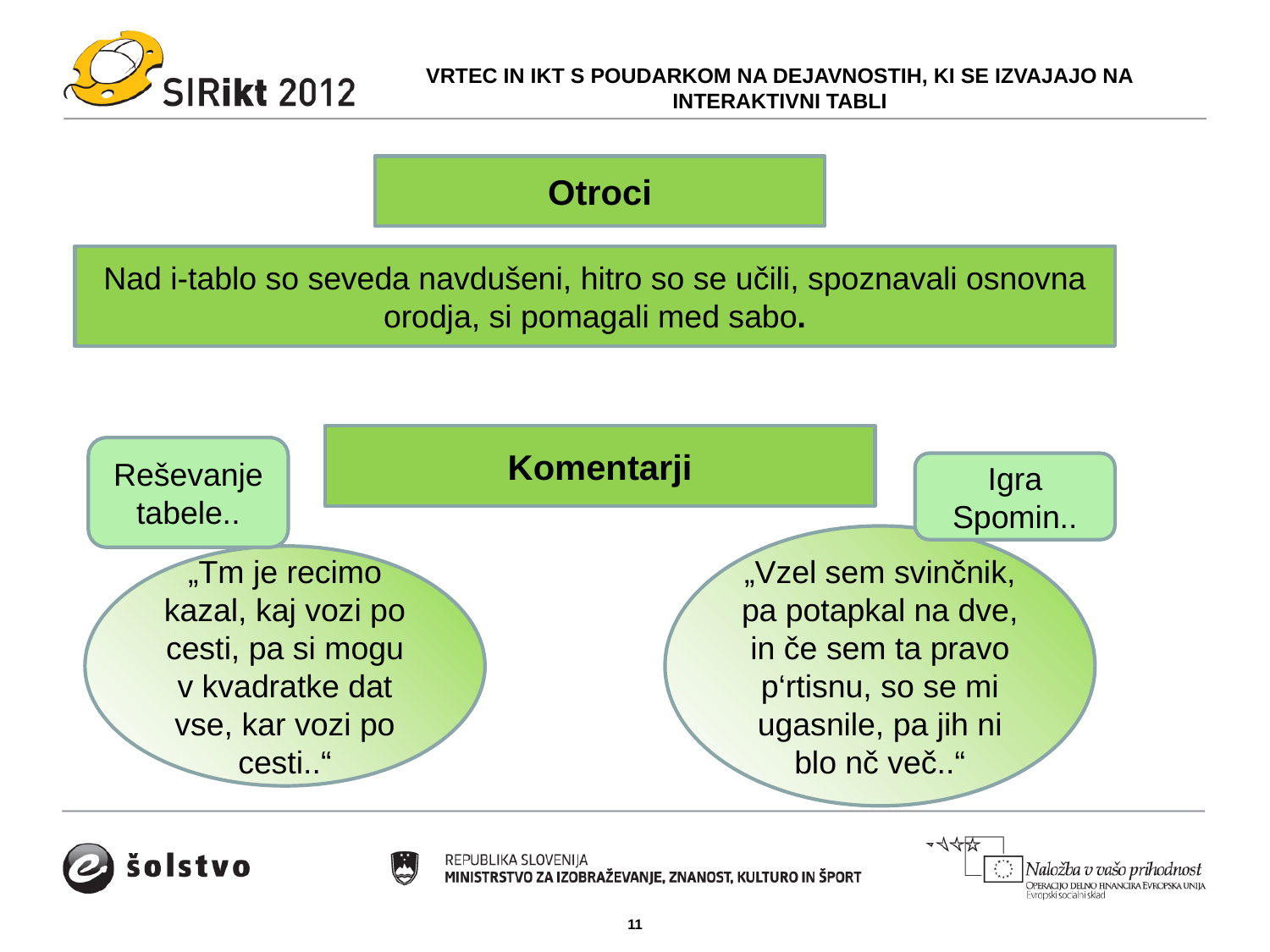

VRTEC IN IKT S POUDARKOM NA DEJAVNOSTIH, KI SE IZVAJAJO NA INTERAKTIVNI TABLI

Otroci
Nad i-tablo so seveda navdušeni, hitro so se učili, spoznavali osnovna orodja, si pomagali med sabo.
Komentarji
Reševanje tabele..
Igra Spomin..
„Vzel sem svinčnik, pa potapkal na dve, in če sem ta pravo p‘rtisnu, so se mi ugasnile, pa jih ni blo nč več..“
„Tm je recimo kazal, kaj vozi po cesti, pa si mogu v kvadratke dat vse, kar vozi po cesti..“

11